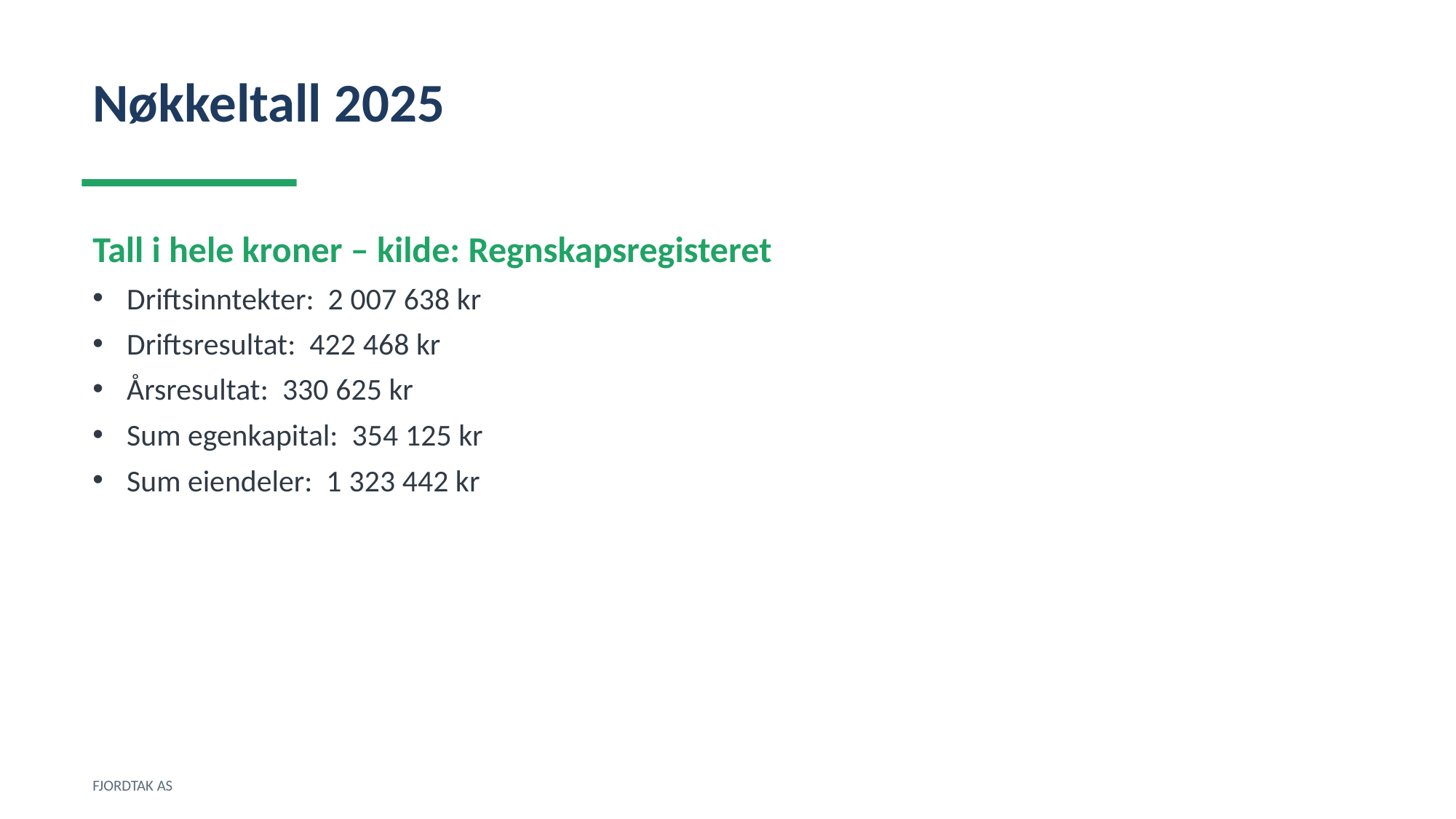

Nøkkeltall 2025

Tall i hele kroner – kilde: Regnskapsregisteret
Driftsinntekter:  2 007 638 kr
Driftsresultat:  422 468 kr
Årsresultat:  330 625 kr
Sum egenkapital:  354 125 kr
Sum eiendeler:  1 323 442 kr
FJORDTAK AS